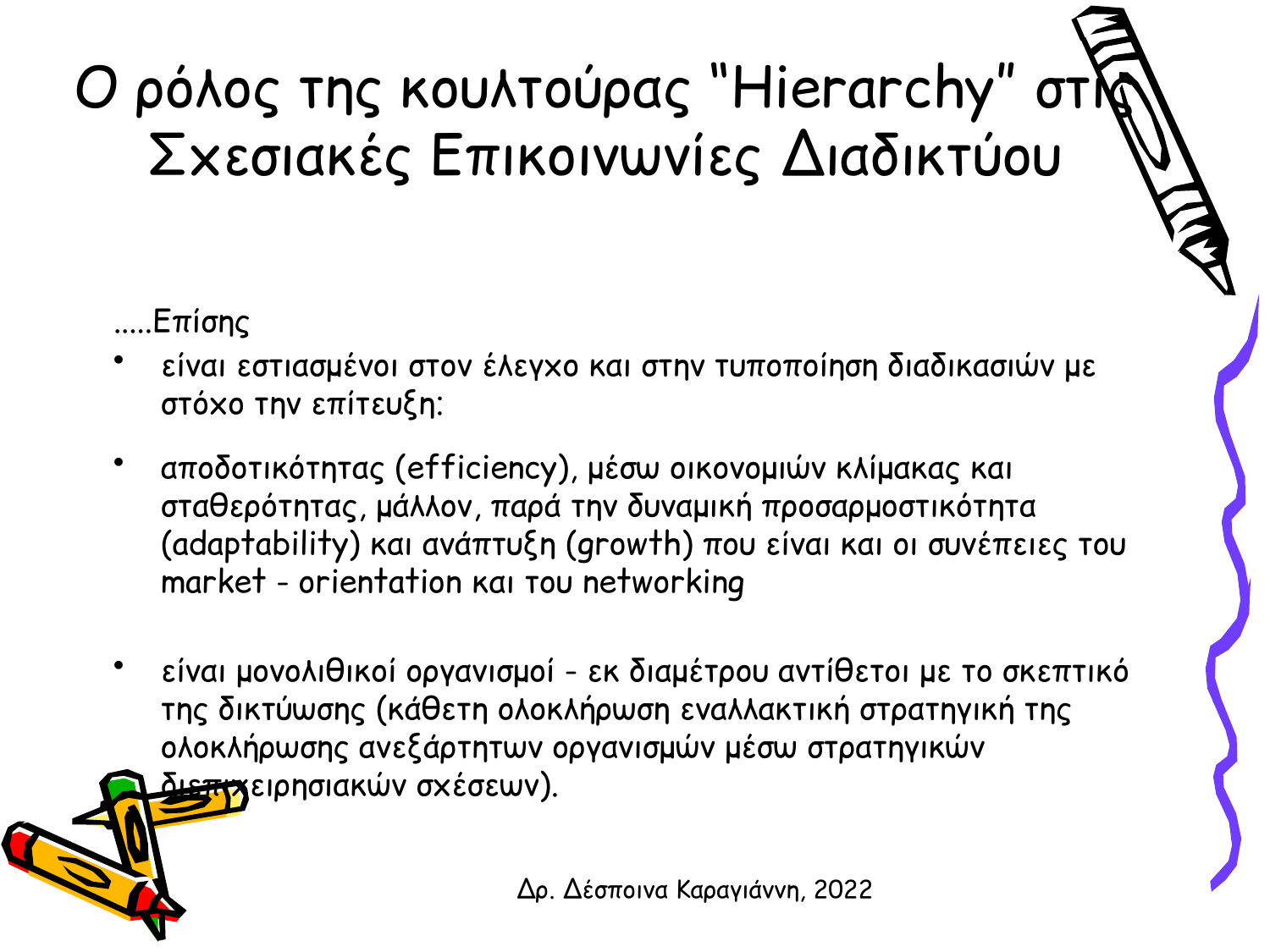

# Ο ρόλος της κουλτούρας “Hierarchy” στις Σχεσιακές Επικοινωνίες Διαδικτύου

.....Επίσης
είναι εστιασμένοι στον έλεγχο και στην τυποποίηση διαδικασιών με στόχο την επίτευξη:

αποδοτικότητας (efficiency), μέσω οικονομιών κλίμακας και σταθερότητας, μάλλον, παρά την δυναμική προσαρμοστικότητα (adaptability) και ανάπτυξη (growth) που είναι και οι συνέπειες του market - orientation και του networking

είναι μονολιθικοί οργανισμοί - εκ διαμέτρου αντίθετοι με το σκεπτικό της δικτύωσης (κάθετη ολοκλήρωση εναλλακτική στρατηγική της ολοκλήρωσης ανεξάρτητων οργανισμών μέσω στρατηγικών διεπιχειρησιακών σχέσεων).

Δρ. Δέσποινα Καραγιάννη, 2022
124